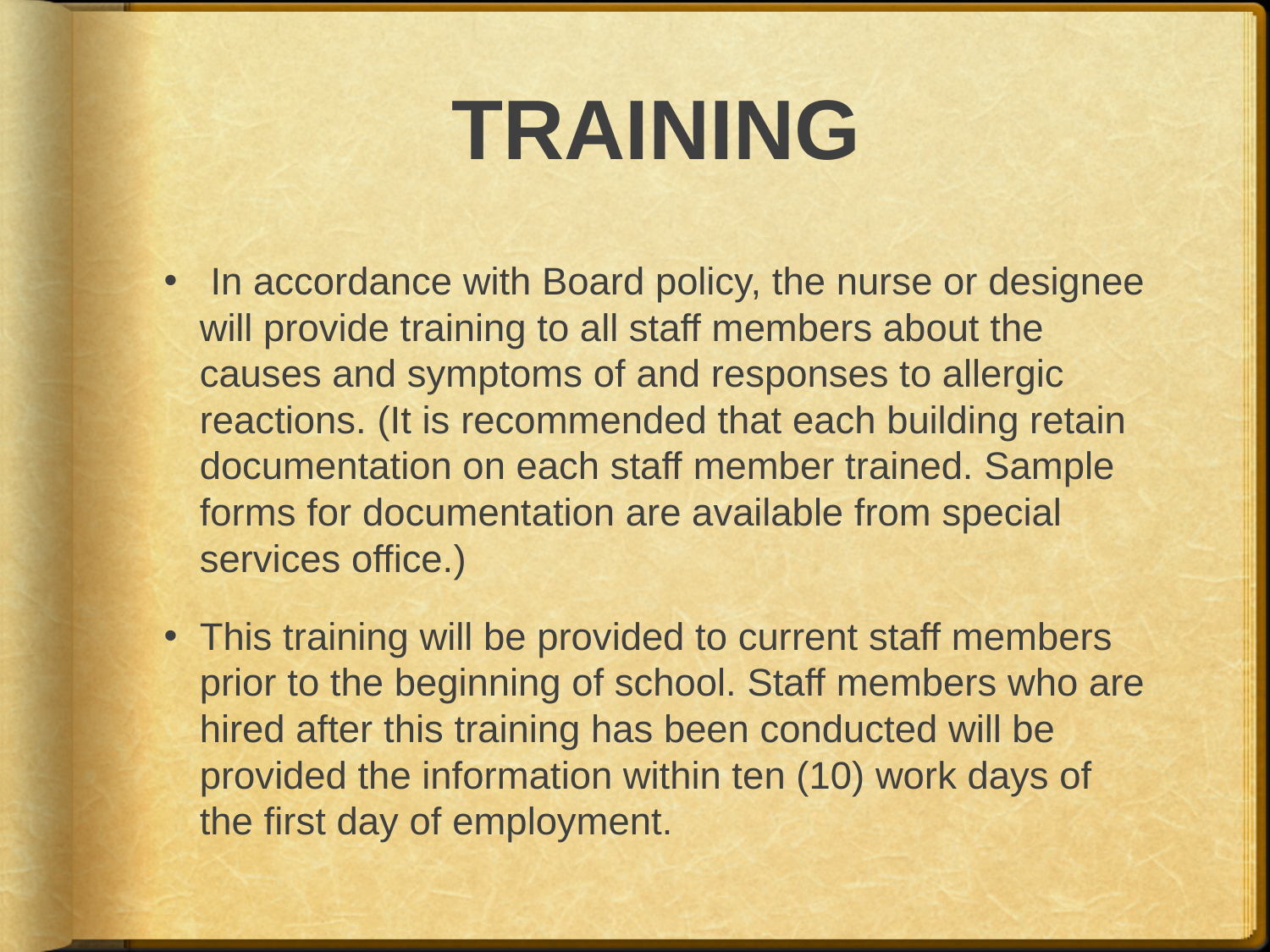

# TRAINING
 In accordance with Board policy, the nurse or designee will provide training to all staff members about the causes and symptoms of and responses to allergic reactions. (It is recommended that each building retain documentation on each staff member trained. Sample forms for documentation are available from special services office.)
This training will be provided to current staff members prior to the beginning of school. Staff members who are hired after this training has been conducted will be provided the information within ten (10) work days of the first day of employment.